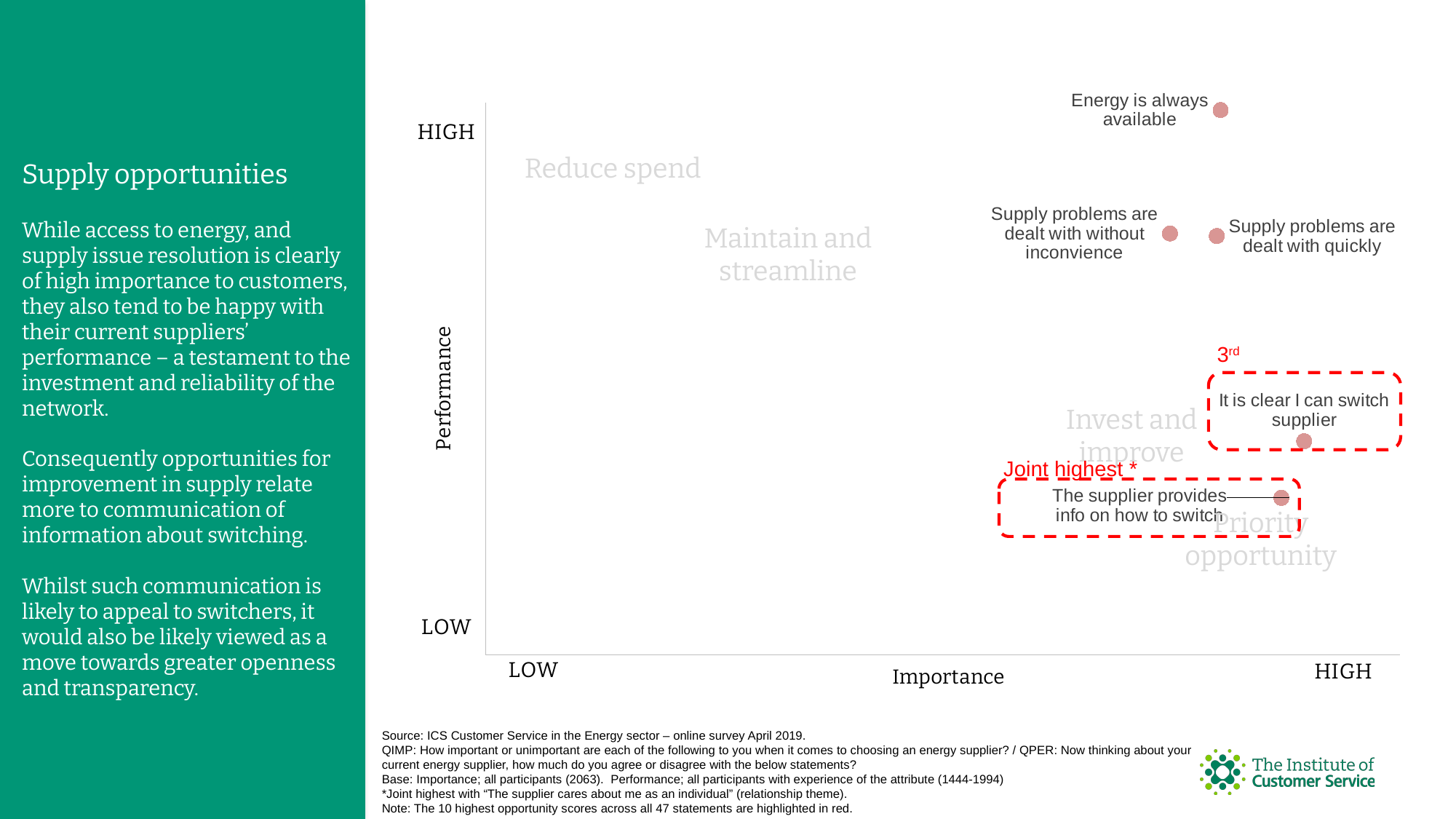

### Chart

| Category | Energy is always available | Supply problems are dealt with quickly | Supply problems are dealt with without inconvience | It is clear I can switch supplier | The supplier provides info on how to switch |
|---|---|---|---|---|---|
Reduce spend
Supply opportunities

While access to energy, and supply issue resolution is clearly of high importance to customers, they also tend to be happy with their current suppliers’ performance – a testament to the investment and reliability of the network.

Consequently opportunities for improvement in supply relate more to communication of information about switching.

Whilst such communication is likely to appeal to switchers, it would also be likely viewed as a move towards greater openness and transparency.

Maintain and streamline

3rd

Invest and improve
Joint highest *

Priority opportunity
Source: ICS Customer Service in the Energy sector – online survey April 2019.
QIMP: How important or unimportant are each of the following to you when it comes to choosing an energy supplier? / QPER: Now thinking about your current energy supplier, how much do you agree or disagree with the below statements?
Base: Importance; all participants (2063).  Performance; all participants with experience of the attribute (1444-1994)
*Joint highest with “The supplier cares about me as an individual” (relationship theme).
Note: The 10 highest opportunity scores across all 47 statements are highlighted in red.